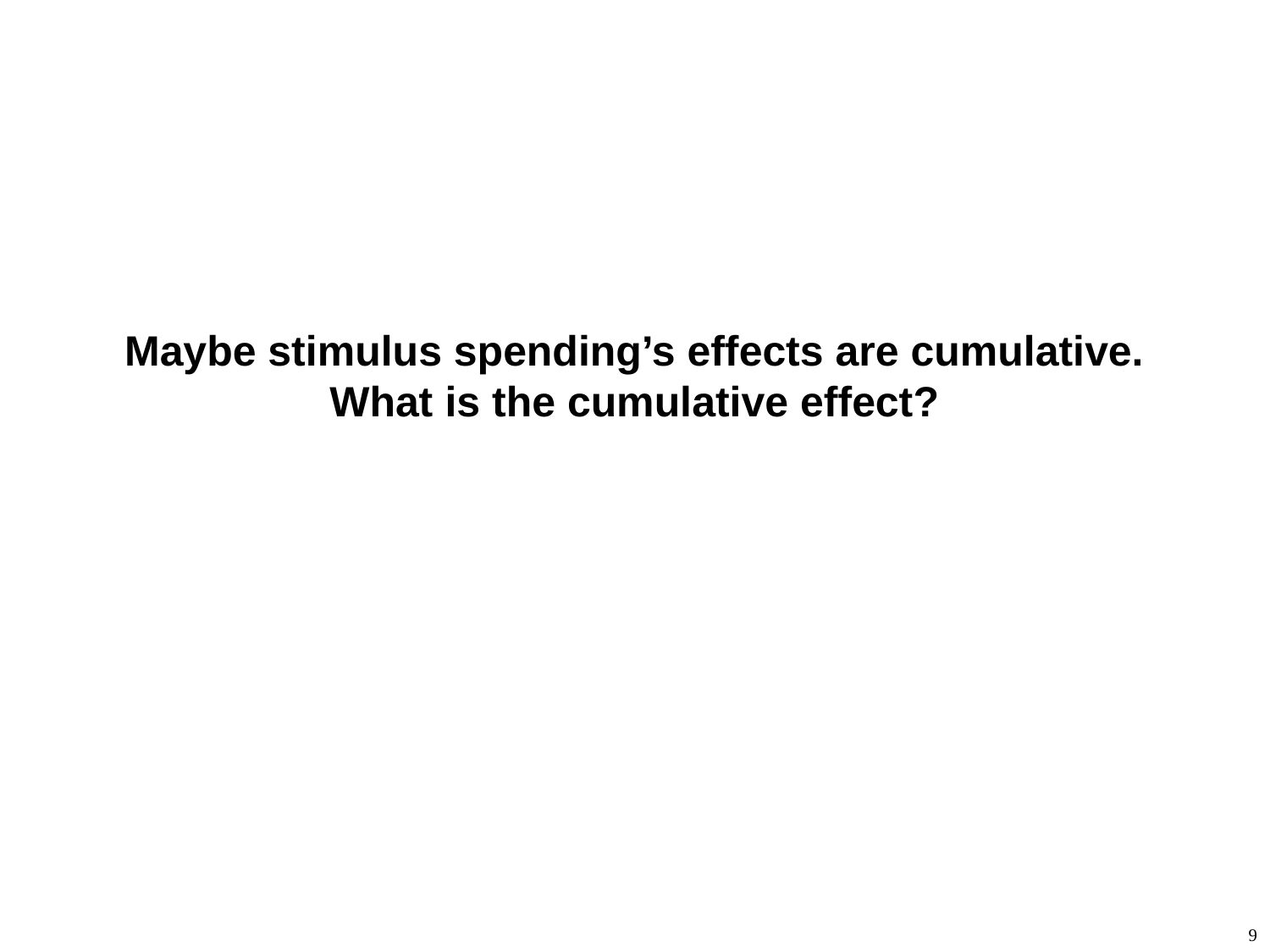

Maybe stimulus spending’s effects are cumulative.
What is the cumulative effect?
9